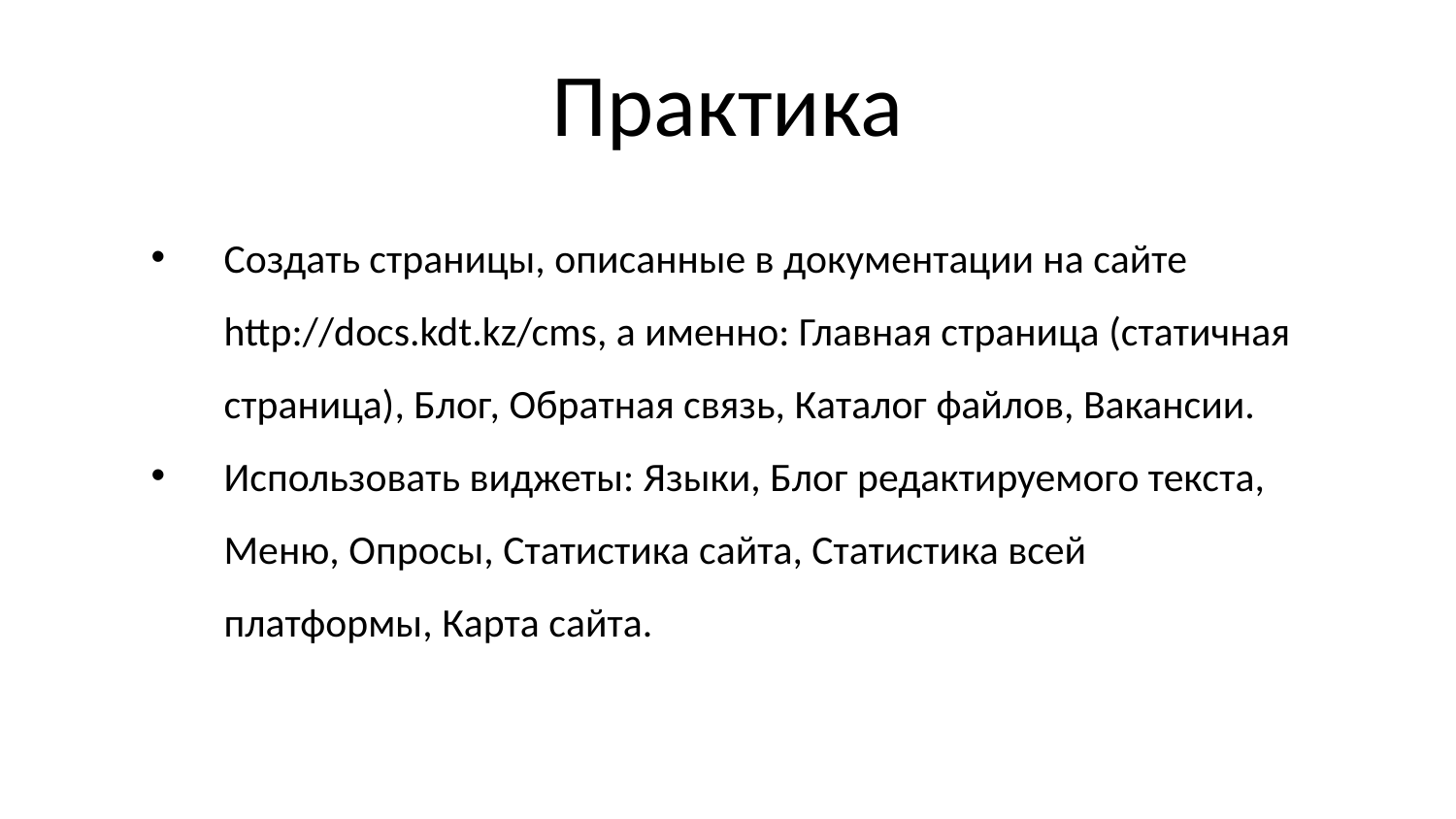

Практика
Создать страницы, описанные в документации на сайте http://docs.kdt.kz/cms, а именно: Главная страница (статичная страница), Блог, Обратная связь, Каталог файлов, Вакансии.
Использовать виджеты: Языки, Блог редактируемого текста, Меню, Опросы, Статистика сайта, Статистика всей платформы, Карта сайта.